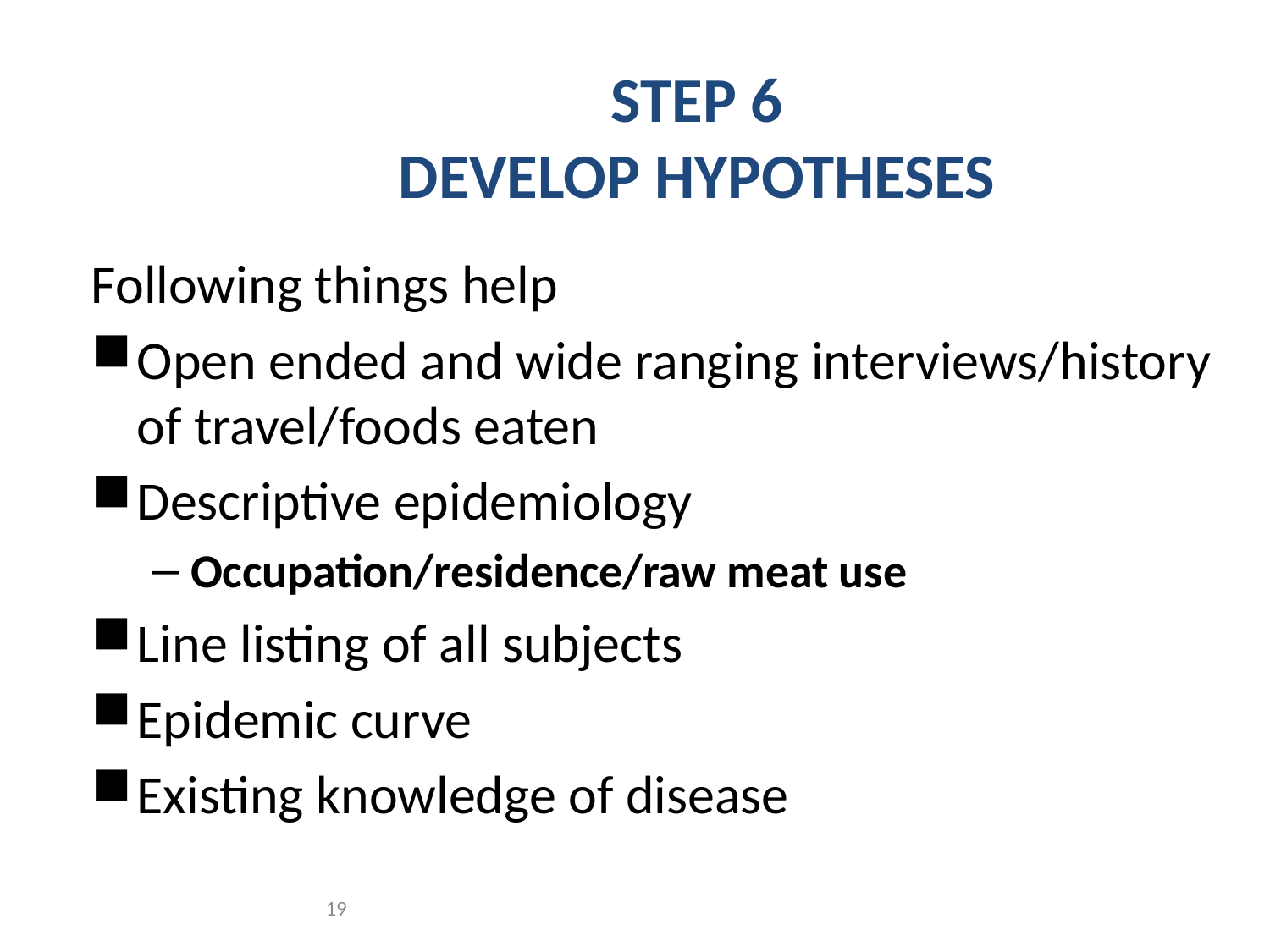

#
STEP 6
DEVELOP HYPOTHESES
Following things help
Open ended and wide ranging interviews/history of travel/foods eaten
Descriptive epidemiology
Occupation/residence/raw meat use
Line listing of all subjects
Epidemic curve
Existing knowledge of disease
19